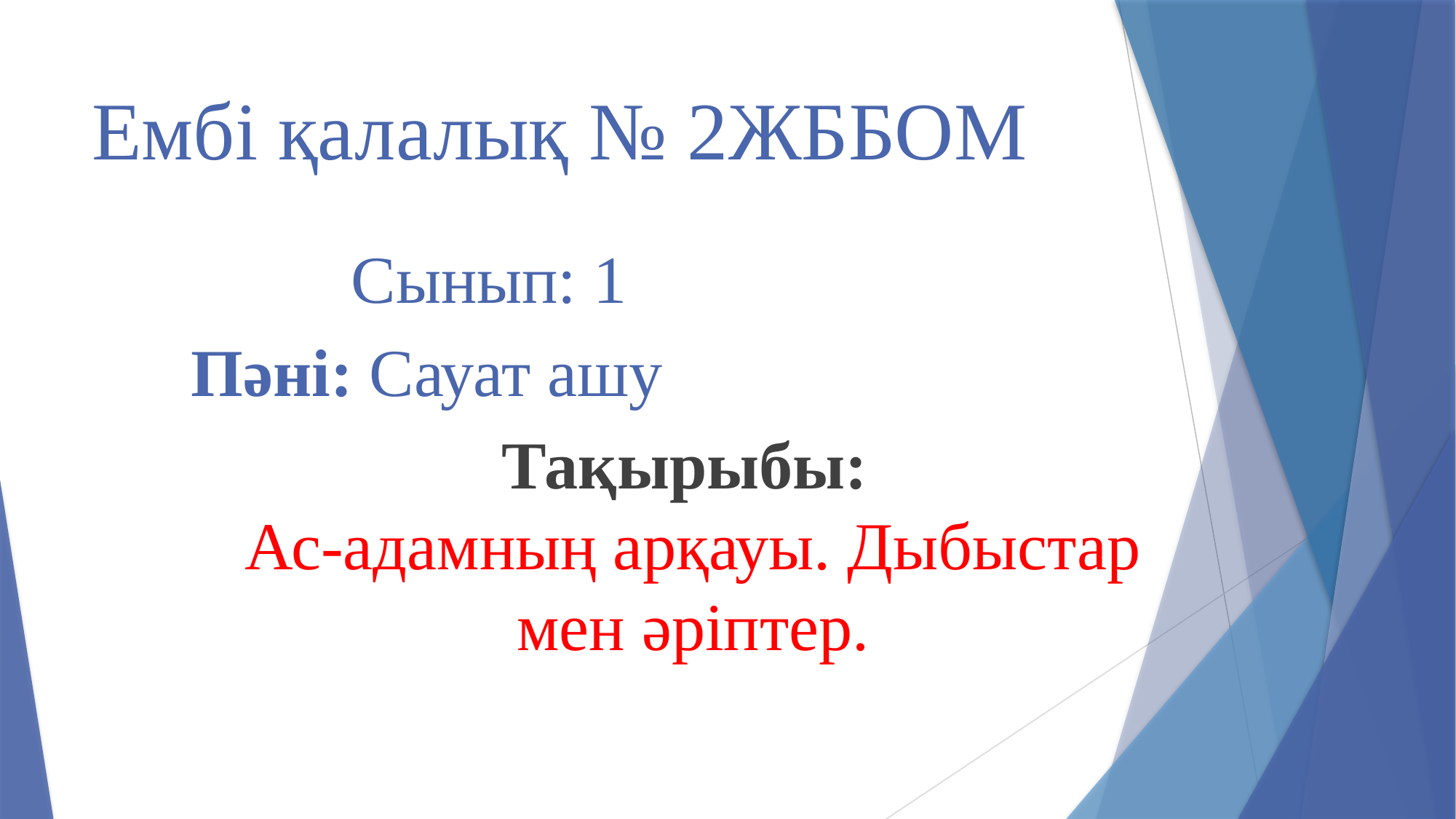

# Ембі қалалық № 2ЖББОМ
         Сынып: 1
Пәні: Сауат ашу
Тақырыбы:
Ас-адамның арқауы. Дыбыстар мен әріптер.